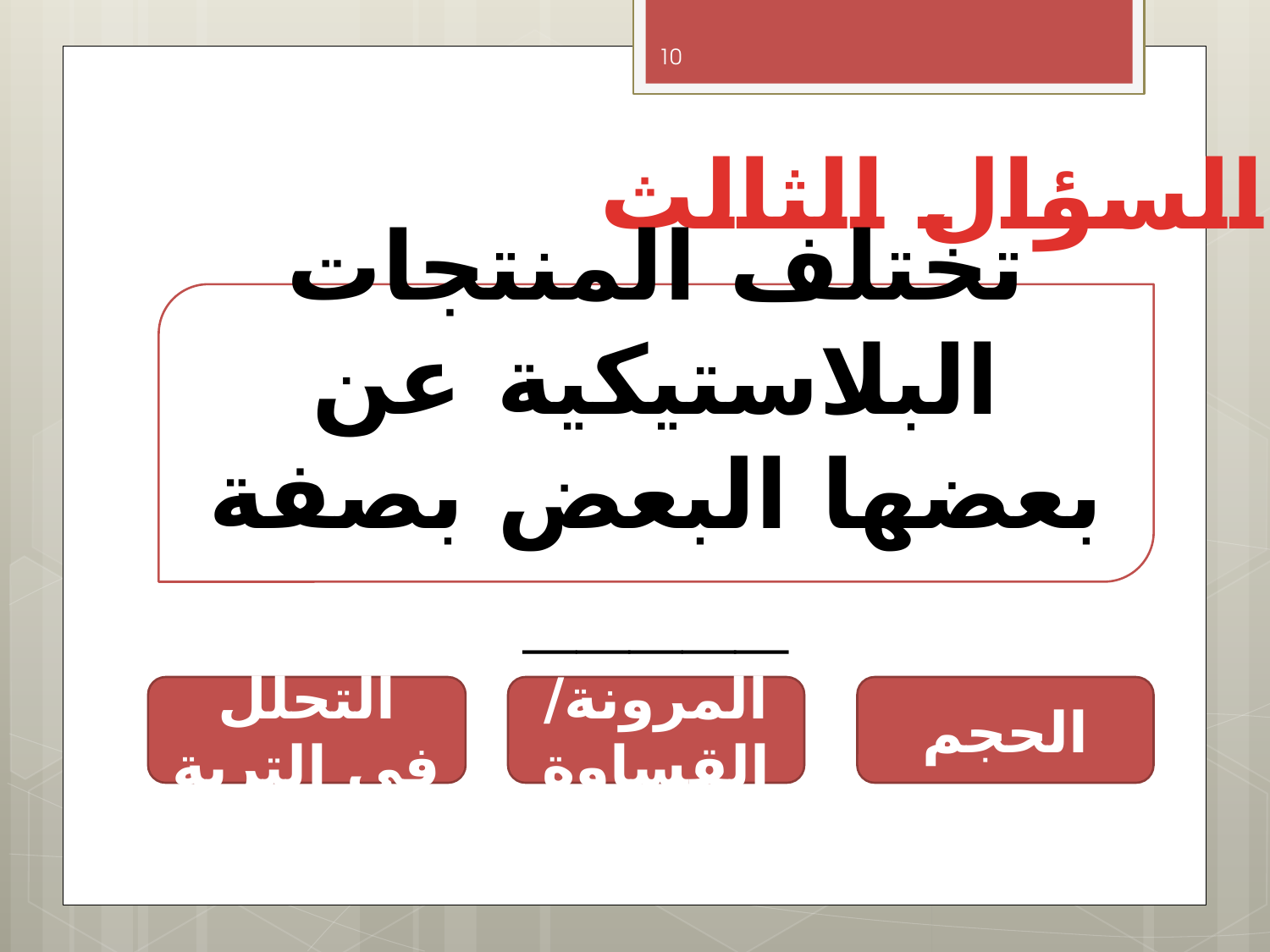

10
السؤال الثالث:
تختلف المنتجات البلاستيكية عن بعضها البعض بصفة _____
التحلل في التربة
المرونة/القساوة
الحجم